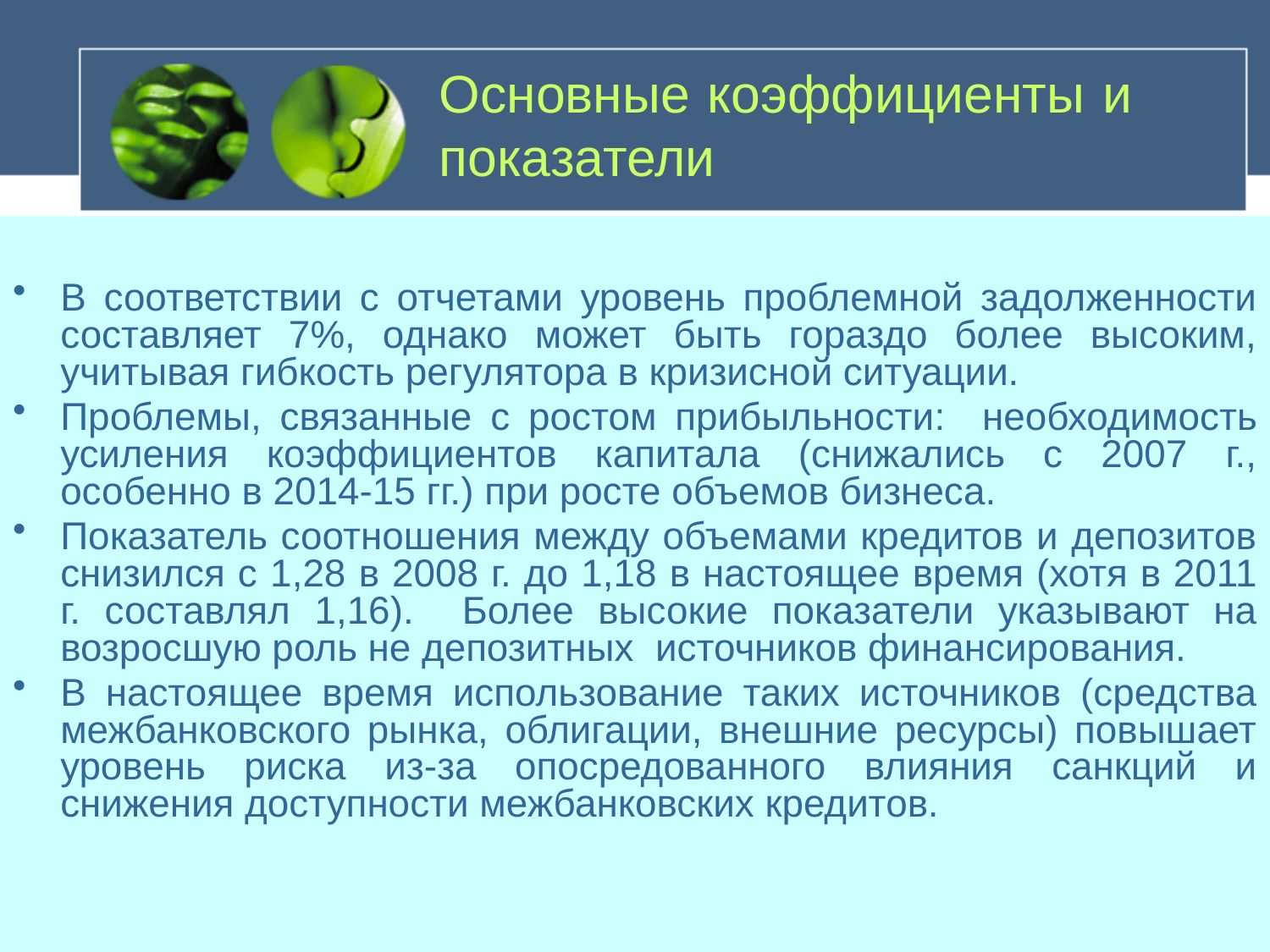

# Основные коэффициенты и показатели

В соответствии с отчетами уровень проблемной задолженности составляет 7%, однако может быть гораздо более высоким, учитывая гибкость регулятора в кризисной ситуации.
Проблемы, связанные с ростом прибыльности:  необходимость усиления коэффициентов капитала (снижались с 2007 г., особенно в 2014-15 гг.) при росте объемов бизнеса.
Показатель соотношения между объемами кредитов и депозитов снизился с 1,28 в 2008 г. до 1,18 в настоящее время (хотя в 2011 г. составлял 1,16).  Более высокие показатели указывают на возросшую роль не депозитных  источников финансирования.
В настоящее время использование таких источников (средства межбанковского рынка, облигации, внешние ресурсы) повышает уровень риска из-за опосредованного влияния санкций и снижения доступности межбанковских кредитов.